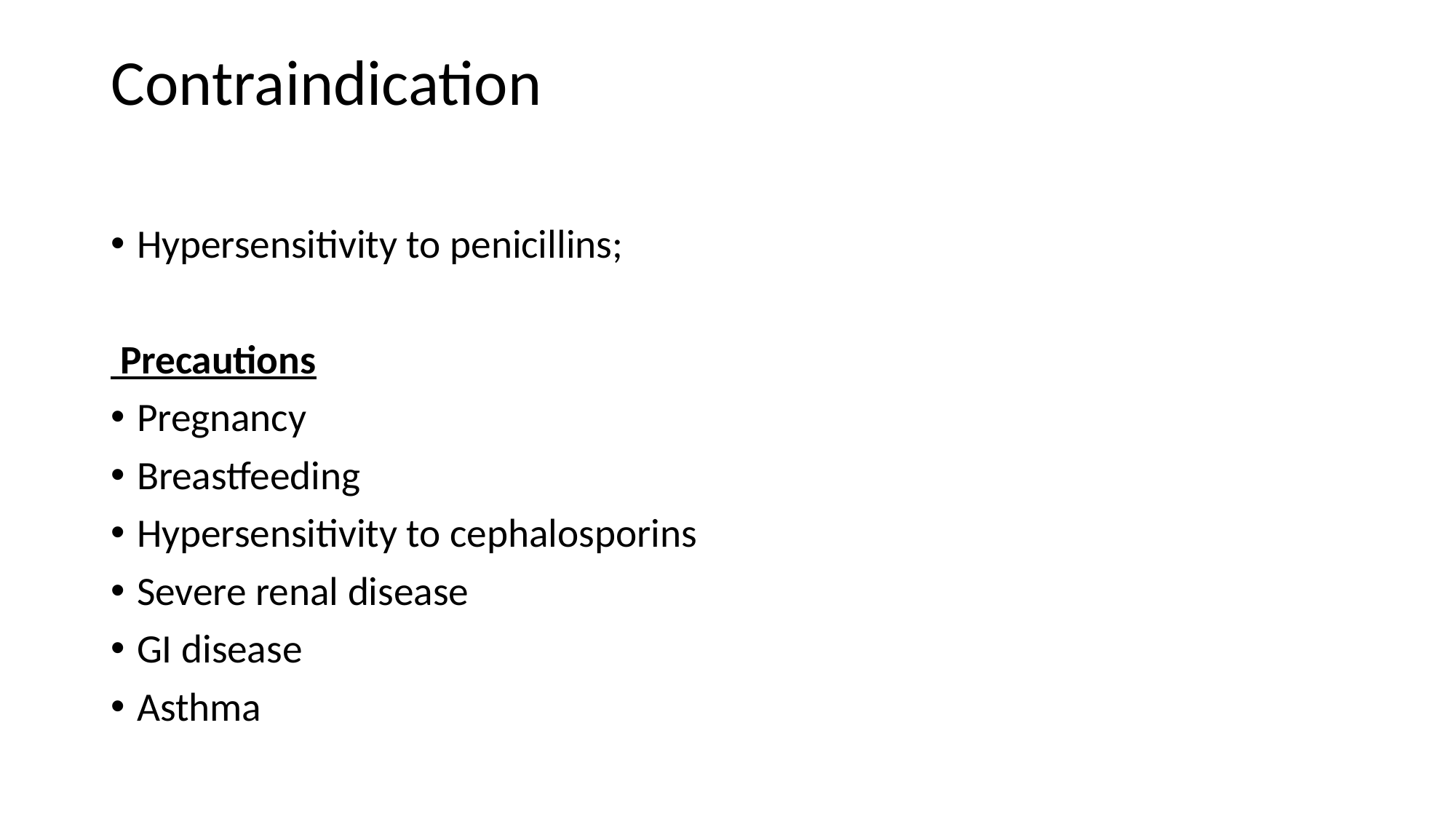

# Contraindication
Hypersensitivity to penicillins;

 Precautions
Pregnancy
Breastfeeding
Hypersensitivity to cephalosporins
Severe renal disease
GI disease
Asthma